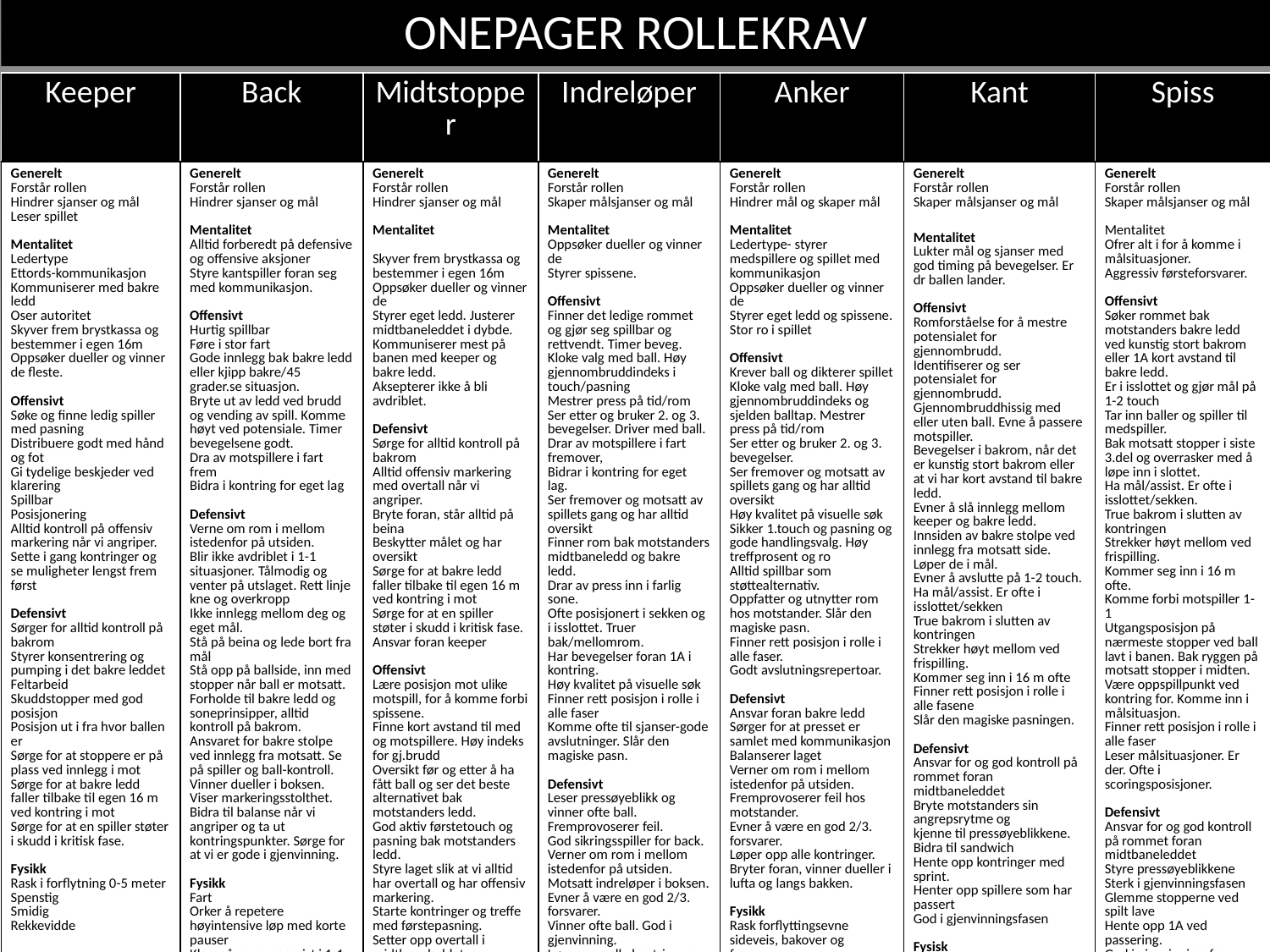

ONEPAGER ROLLEKRAV
| Keeper | Back | Midtstopper | Indreløper | Anker | Kant | Spiss |
| --- | --- | --- | --- | --- | --- | --- |
| Generelt Forstår rollen Hindrer sjanser og mål Leser spillet Mentalitet Ledertype Ettords-kommunikasjon Kommuniserer med bakre ledd Oser autoritet Skyver frem brystkassa og bestemmer i egen 16m Oppsøker dueller og vinner de fleste. Offensivt Søke og finne ledig spiller med pasning Distribuere godt med hånd og fot Gi tydelige beskjeder ved klarering Spillbar Posisjonering Alltid kontroll på offensiv markering når vi angriper. Sette i gang kontringer og se muligheter lengst frem først Defensivt Sørger for alltid kontroll på bakrom Styrer konsentrering og pumping i det bakre leddet Feltarbeid Skuddstopper med god posisjon Posisjon ut i fra hvor ballen er Sørge for at stoppere er på plass ved innlegg i mot Sørge for at bakre ledd faller tilbake til egen 16 m ved kontring i mot Sørge for at en spiller støter i skudd i kritisk fase. Fysikk Rask i forflytning 0-5 meter Spenstig Smidig Rekkevidde | Generelt Forstår rollen Hindrer sjanser og mål Mentalitet Alltid forberedt på defensive og offensive aksjoner Styre kantspiller foran seg med kommunikasjon. Offensivt Hurtig spillbar Føre i stor fart Gode innlegg bak bakre ledd eller kjipp bakre/45 grader.se situasjon. Bryte ut av ledd ved brudd og vending av spill. Komme høyt ved potensiale. Timer bevegelsene godt. Dra av motspillere i fart frem Bidra i kontring for eget lag Defensivt Verne om rom i mellom istedenfor på utsiden. Blir ikke avdriblet i 1-1 situasjoner. Tålmodig og venter på utslaget. Rett linje kne og overkropp Ikke innlegg mellom deg og eget mål. Stå på beina og lede bort fra mål Stå opp på ballside, inn med stopper når ball er motsatt. Forholde til bakre ledd og soneprinsipper, alltid kontroll på bakrom. Ansvaret for bakre stolpe ved innlegg fra motsatt. Se på spiller og ball-kontroll. Vinner dueller i boksen. Viser markeringsstolthet. Bidra til balanse når vi angriper og ta ut kontringspunkter. Sørge for at vi er gode i gjenvinning. Fysikk Fart Orker å repetere høyintensive løp med korte pauser Klarer å være oppreist i 1-1 situasjoner. Rett linje kne og bryst. | Generelt Forstår rollen Hindrer sjanser og mål Mentalitet Skyver frem brystkassa og bestemmer i egen 16m Oppsøker dueller og vinner de Styrer eget ledd. Justerer midtbaneleddet i dybde. Kommuniserer mest på banen med keeper og bakre ledd. Aksepterer ikke å bli avdriblet. Defensivt Sørge for alltid kontroll på bakrom Alltid offensiv markering med overtall når vi angriper. Bryte foran, står alltid på beina Beskytter målet og har oversikt Sørge for at bakre ledd faller tilbake til egen 16 m ved kontring i mot Sørge for at en spiller støter i skudd i kritisk fase. Ansvar foran keeper Offensivt Lære posisjon mot ulike motspill, for å komme forbi spissene. Finne kort avstand til med og motspillere. Høy indeks for gj.brudd Oversikt før og etter å ha fått ball og ser det beste alternativet bak motstanders ledd. God aktiv førstetouch og pasning bak motstanders ledd. Styre laget slik at vi alltid har overtall og har offensiv markering. Starte kontringer og treffe med førstepasning. Setter opp overtall i midtbaneleddet. Fysikk Flytter beina hurtig fremover, bakover og sideveis. Hurtig og duellsterk i rolle | Generelt Forstår rollen Skaper målsjanser og mål Mentalitet Oppsøker dueller og vinner de Styrer spissene. Offensivt Finner det ledige rommet og gjør seg spillbar og rettvendt. Timer beveg. Kloke valg med ball. Høy gjennombruddindeks i touch/pasning Mestrer press på tid/rom Ser etter og bruker 2. og 3. bevegelser. Driver med ball. Drar av motspillere i fart fremover, Bidrar i kontring for eget lag. Ser fremover og motsatt av spillets gang og har alltid oversikt Finner rom bak motstanders midtbaneledd og bakre ledd. Drar av press inn i farlig sone. Ofte posisjonert i sekken og i isslottet. Truer bak/mellomrom. Har bevegelser foran 1A i kontring. Høy kvalitet på visuelle søk Finner rett posisjon i rolle i alle faser Komme ofte til sjanser-gode avslutninger. Slår den magiske pasn. Defensivt Leser pressøyeblikk og vinner ofte ball. Fremprovoserer feil. God sikringsspiller for back. Verner om rom i mellom istedenfor på utsiden. Motsatt indreløper i boksen. Evner å være en god 2/3. forsvarer. Vinner ofte ball. God i gjenvinning. Løper opp alle kontringer. Ansvar foran bakre ledd Fysikk Rask forflyttingsevne sideveis, bakover og framover. Orker repeterte sprints med korte pauser. | Generelt Forstår rollen Hindrer mål og skaper mål Mentalitet Ledertype- styrer medspillere og spillet med kommunikasjon Oppsøker dueller og vinner de Styrer eget ledd og spissene. Stor ro i spillet Offensivt Krever ball og dikterer spillet Kloke valg med ball. Høy gjennombruddindeks og sjelden balltap. Mestrer press på tid/rom Ser etter og bruker 2. og 3. bevegelser. Ser fremover og motsatt av spillets gang og har alltid oversikt Høy kvalitet på visuelle søk Sikker 1.touch og pasning og gode handlingsvalg. Høy treffprosent og ro Alltid spillbar som støttealternativ. Oppfatter og utnytter rom hos motstander. Slår den magiske pasn. Finner rett posisjon i rolle i alle faser. Godt avslutningsrepertoar. Defensivt Ansvar foran bakre ledd Sørger for at presset er samlet med kommunikasjon Balanserer laget Verner om rom i mellom istedenfor på utsiden. Fremprovoserer feil hos motstander. Evner å være en god 2/3. forsvarer. Løper opp alle kontringer. Bryter foran, vinner dueller i lufta og langs bakken. Fysikk Rask forflyttingsevne sideveis, bakover og framover. Orker repeterte sprints med korte pauser. Vinner dueller i lufta med god spenst. | Generelt Forstår rollen Skaper målsjanser og mål Mentalitet Lukter mål og sjanser med god timing på bevegelser. Er dr ballen lander. Offensivt Romforståelse for å mestre potensialet for gjennombrudd. Identifiserer og ser potensialet for gjennombrudd. Gjennombruddhissig med eller uten ball. Evne å passere motspiller. Bevegelser i bakrom, når det er kunstig stort bakrom eller at vi har kort avstand til bakre ledd. Evner å slå innlegg mellom keeper og bakre ledd. Innsiden av bakre stolpe ved innlegg fra motsatt side. Løper de i mål. Evner å avslutte på 1-2 touch. Ha mål/assist. Er ofte i isslottet/sekken True bakrom i slutten av kontringen Strekker høyt mellom ved frispilling. Kommer seg inn i 16 m ofte Finner rett posisjon i rolle i alle fasene Slår den magiske pasningen. Defensivt Ansvar for og god kontroll på rommet foran midtbaneleddet Bryte motstanders sin angrepsrytme og kjenne til pressøyeblikkene. Bidra til sandwich Hente opp kontringer med sprint. Henter opp spillere som har passert God i gjenvinningsfasen Fysisk Orker repeterte sprints med korte pauser | Generelt Forstår rollen Skaper målsjanser og mål Mentalitet Ofrer alt i for å komme i målsituasjoner. Aggressiv førsteforsvarer. Offensivt Søker rommet bak motstanders bakre ledd ved kunstig stort bakrom eller 1A kort avstand til bakre ledd. Er i isslottet og gjør mål på 1-2 touch Tar inn baller og spiller til medspiller. Bak motsatt stopper i siste 3.del og overrasker med å løpe inn i slottet. Ha mål/assist. Er ofte i isslottet/sekken. True bakrom i slutten av kontringen Strekker høyt mellom ved frispilling. Kommer seg inn i 16 m ofte. Komme forbi motspiller 1-1 Utgangsposisjon på nærmeste stopper ved ball lavt i banen. Bak ryggen på motsatt stopper i midten. Være oppspillpunkt ved kontring for. Komme inn i målsituasjon. Finner rett posisjon i rolle i alle faser Leser målsituasjoner. Er der. Ofte i scoringsposisjoner. Defensivt Ansvar for og god kontroll på rommet foran midtbaneleddet Styre pressøyeblikkene Sterk i gjenvinningsfasen Glemme stopperne ved spilt lave Hente opp 1A ved passering. God i gjenvinningsfasen. Henter opp spillere som har passert Fysikk Hurtig eller duellsterk Orker repeterte sprint med korte pauser. |